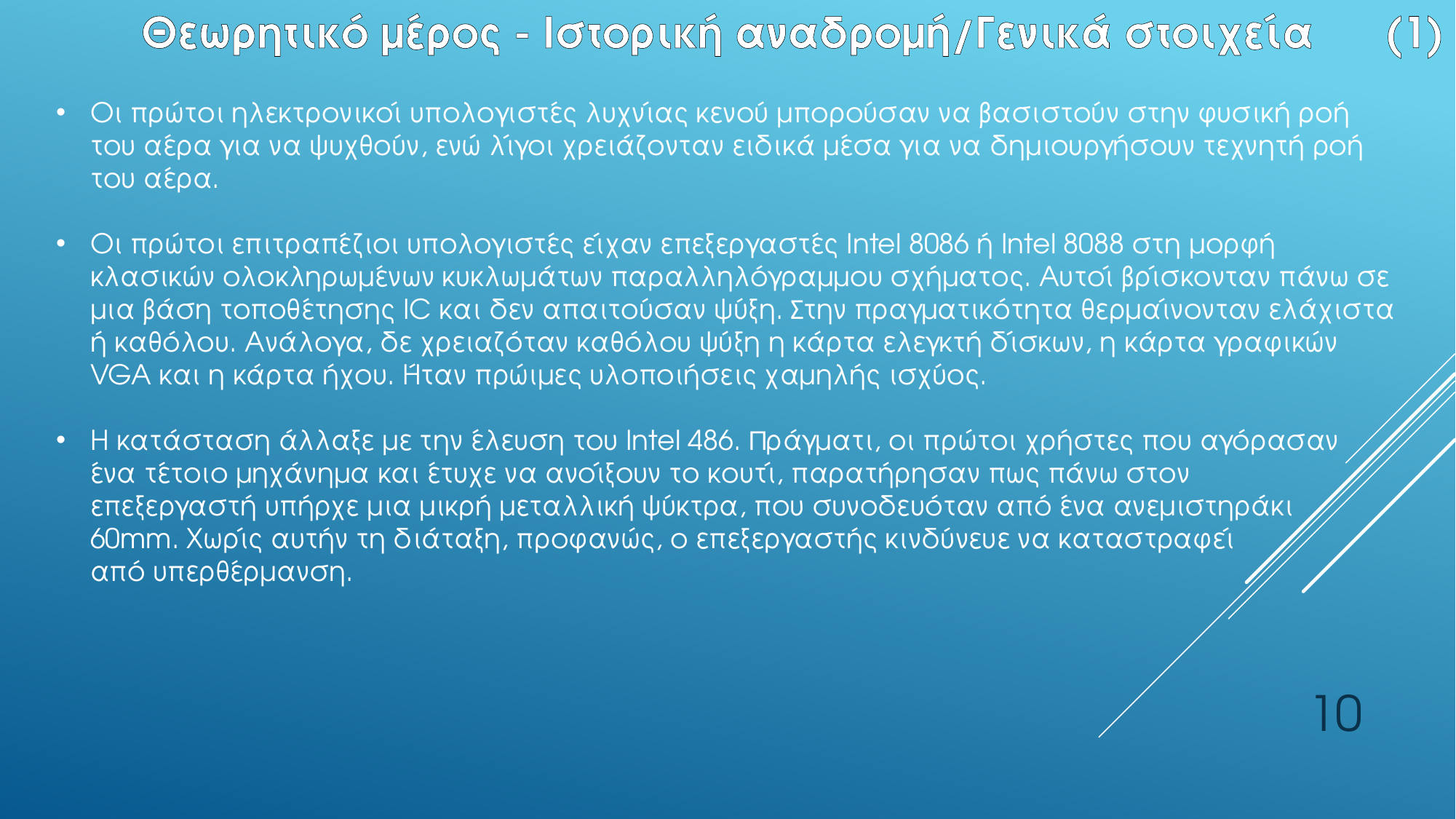

Θεωρητικό μέρος - Ιστορική αναδρομή/Γενικά στοιχεία
(1)
Οι πρώτοι ηλεκτρονικοί υπολογιστές λυχνίας κενού μπορούσαν να βασιστούν στην φυσική ροή του αέρα για να ψυχθούν, ενώ λίγοι χρειάζονταν ειδικά μέσα για να δημιουργήσουν τεχνητή ροή του αέρα.

Οι πρώτοι επιτραπέζιοι υπολογιστές είχαν επεξεργαστές Intel 8086 ή Intel 8088 στη μορφή κλασικών ολοκληρωμένων κυκλωμάτων παραλληλόγραμμου σχήματος. Αυτοί βρίσκονταν πάνω σε μια βάση τοποθέτησης IC και δεν απαιτούσαν ψύξη. Στην πραγματικότητα θερμαίνονταν ελάχιστα ή καθόλου. Ανάλογα, δε χρειαζόταν καθόλου ψύξη η κάρτα ελεγκτή δίσκων, η κάρτα γραφικών VGA και η κάρτα ήχου. Ήταν πρώιμες υλοποιήσεις χαμηλής ισχύος.

Η κατάσταση άλλαξε με την έλευση του Intel 486. Πράγματι, οι πρώτοι χρήστες που αγόρασαν
ένα τέτοιο μηχάνημα και έτυχε να ανοίξουν το κουτί, παρατήρησαν πως πάνω στον
επεξεργαστή υπήρχε μια μικρή μεταλλική ψύκτρα, που συνοδευόταν από ένα ανεμιστηράκι
60mm. Χωρίς αυτήν τη διάταξη, προφανώς, ο επεξεργαστής κινδύνευε να καταστραφεί
από υπερθέρμανση.
10